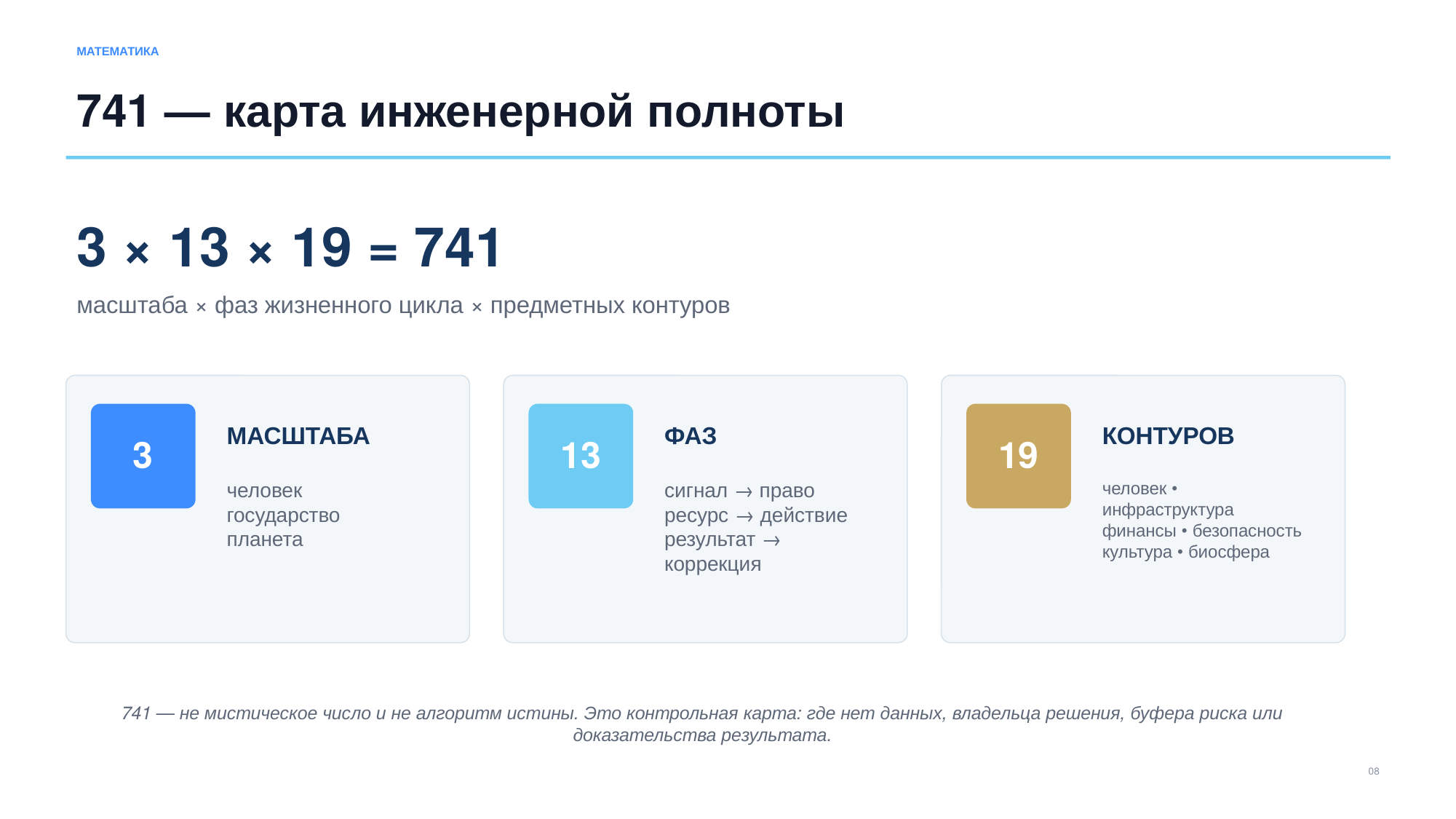

МАТЕМАТИКА
741 — карта инженерной полноты

3 × 13 × 19 = 741
масштаба × фаз жизненного цикла × предметных контуров

МАСШТАБА
ФАЗ
КОНТУРОВ
3
13
19
человек
государство
планета
сигнал → право
ресурс → действие
результат → коррекция
человек • инфраструктура
финансы • безопасность
культура • биосфера
741 — не мистическое число и не алгоритм истины. Это контрольная карта: где нет данных, владельца решения, буфера риска или доказательства результата.
08